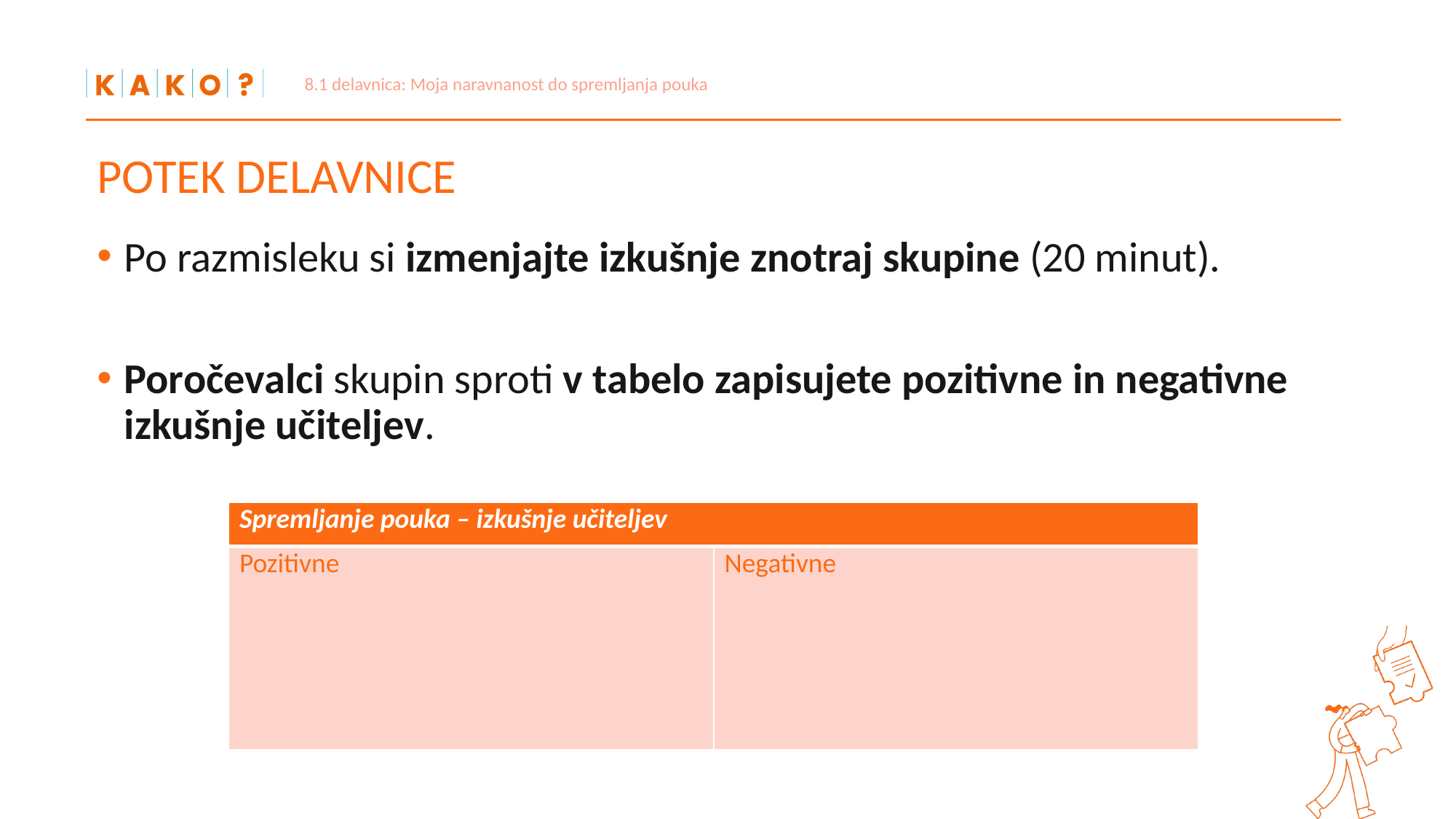

8.1 delavnica: Moja naravnanost do spremljanja pouka
# POTEK DELAVNICE
Po razmisleku si izmenjajte izkušnje znotraj skupine (20 minut).

Poročevalci skupin sproti v tabelo zapisujete pozitivne in negativne izkušnje učiteljev.

| Spremljanje pouka – izkušnje učiteljev |  |
| --- | --- |
| Pozitivne | Negativne |